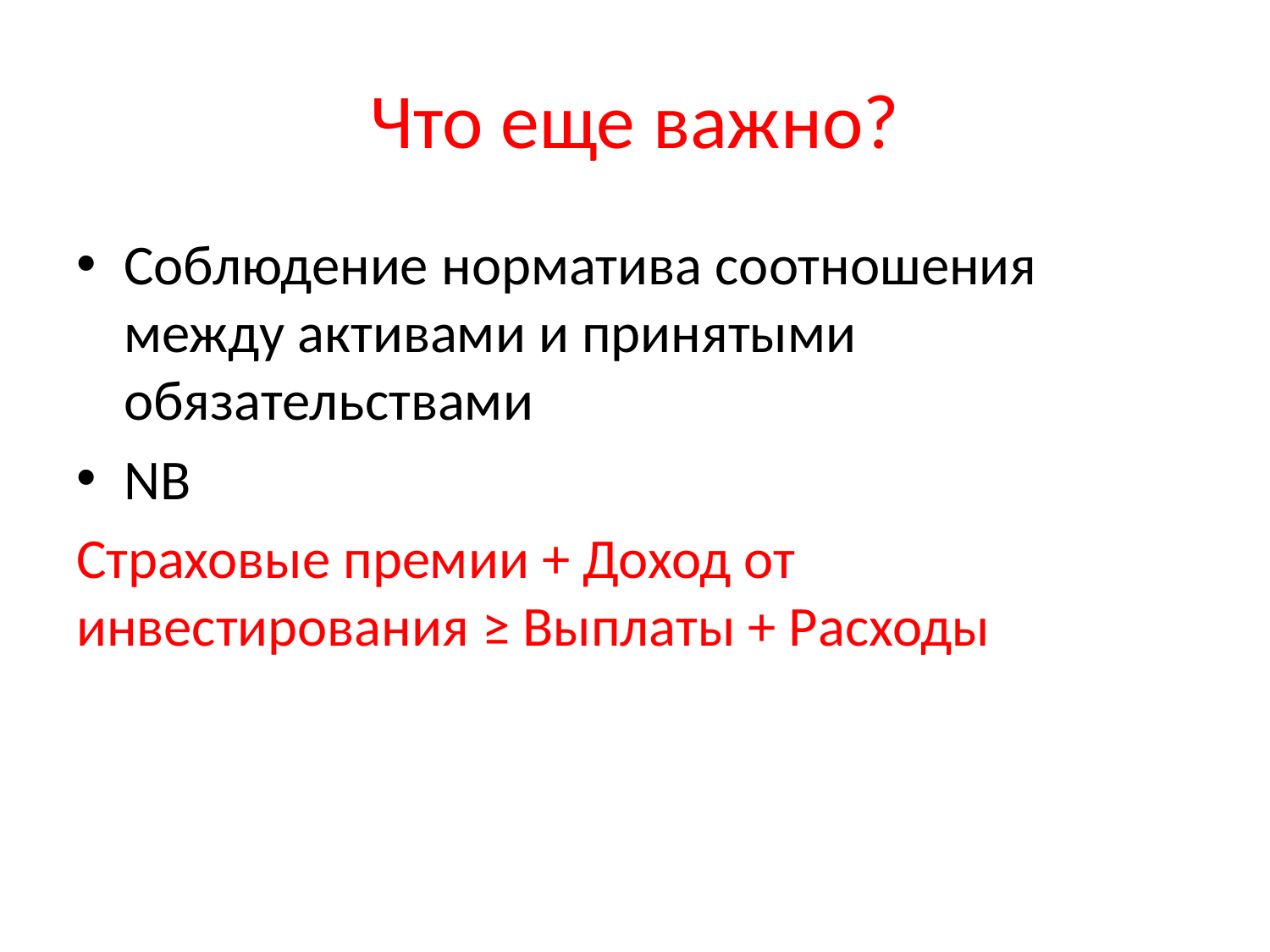

# Что еще важно?
Соблюдение норматива соотношения между активами и принятыми обязательствами
NB
Страховые премии + Доход от инвестирования ≥ Выплаты + Расходы